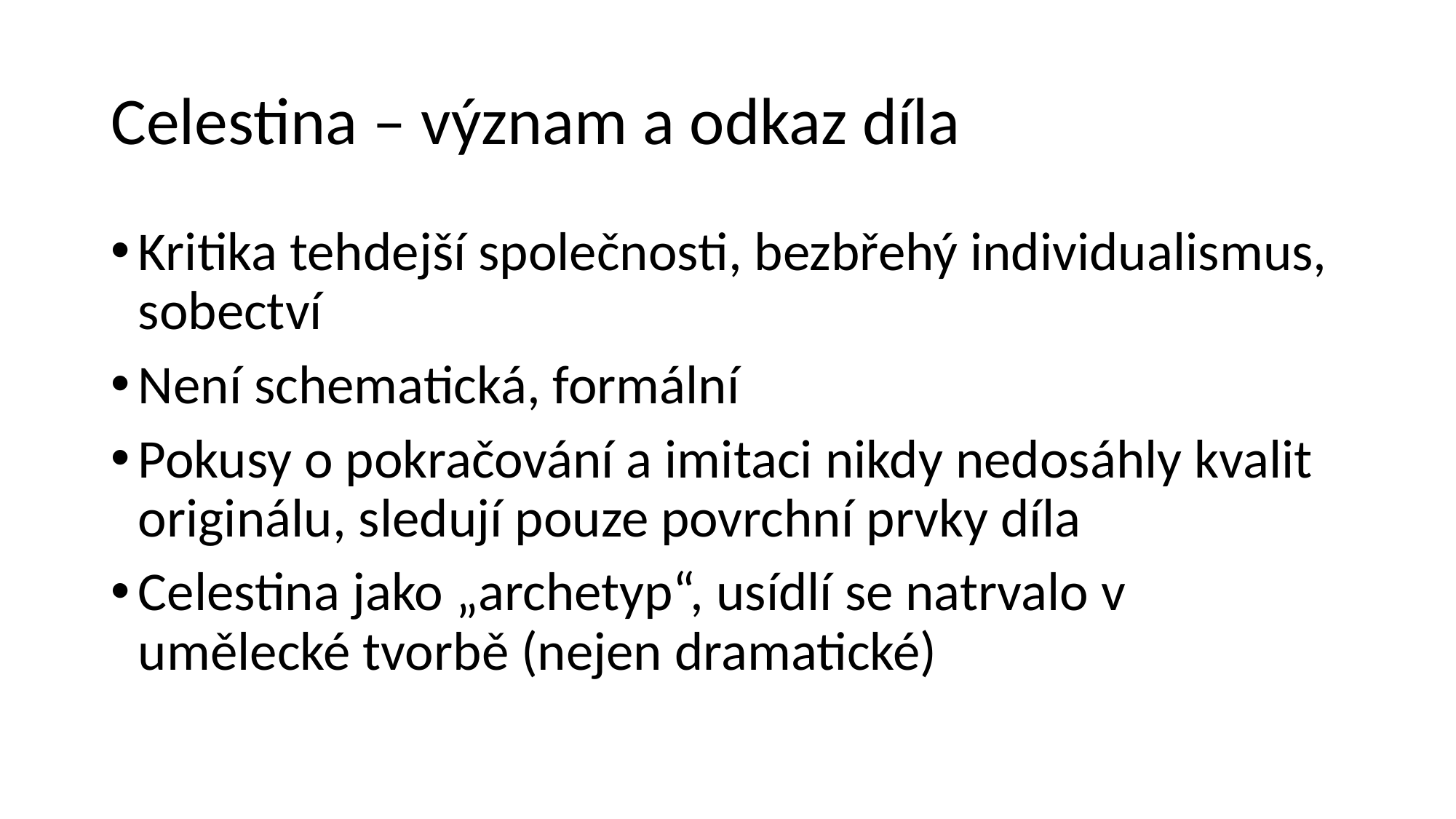

# Celestina – význam a odkaz díla
Kritika tehdejší společnosti, bezbřehý individualismus, sobectví
Není schematická, formální
Pokusy o pokračování a imitaci nikdy nedosáhly kvalit originálu, sledují pouze povrchní prvky díla
Celestina jako „archetyp“, usídlí se natrvalo v umělecké tvorbě (nejen dramatické)